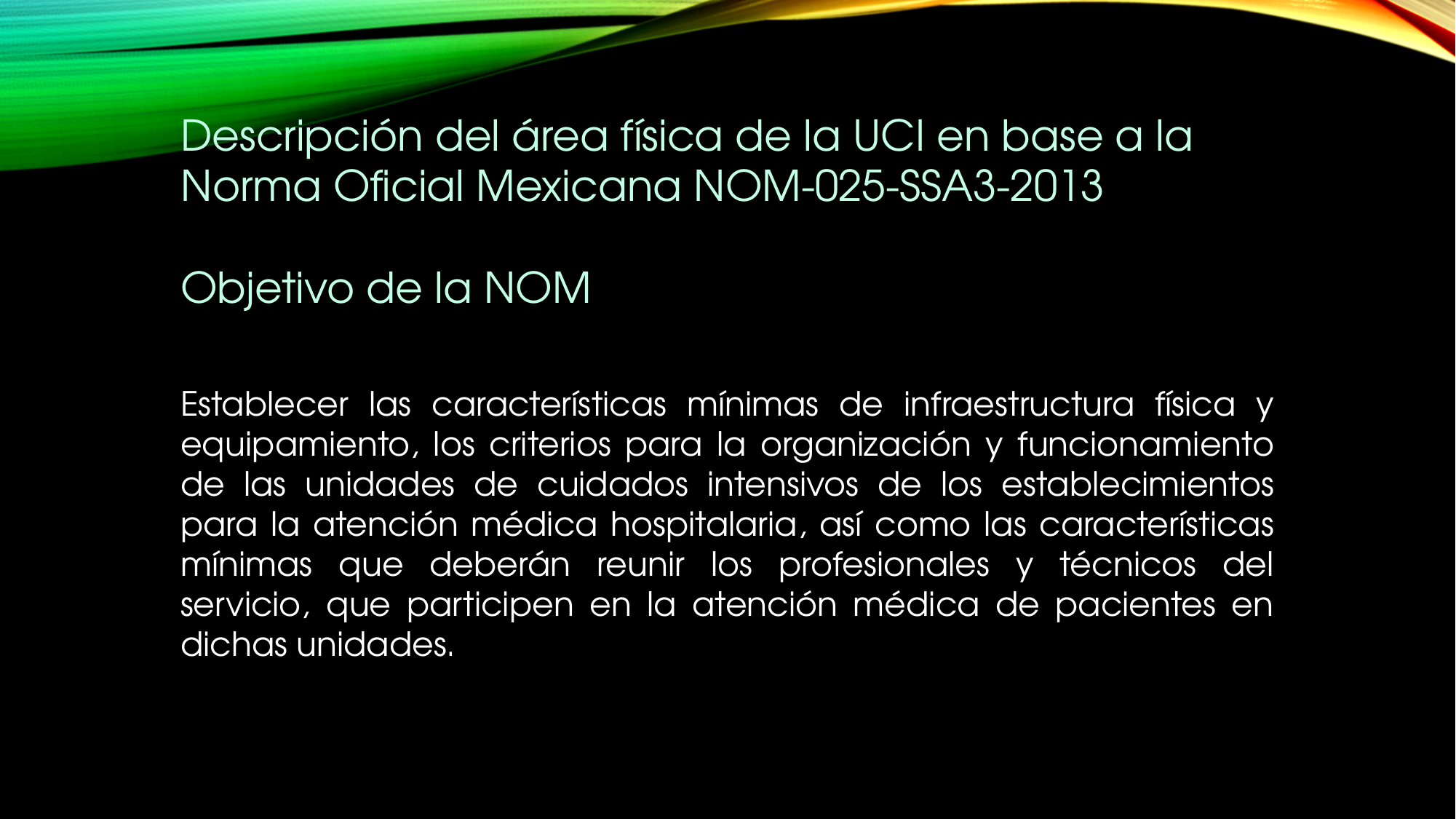

Descripción del área física de la UCI en base a la Norma Oficial Mexicana NOM-025-SSA3-2013

Objetivo de la NOM
Establecer las características mínimas de infraestructura física y equipamiento, los criterios para la organización y funcionamiento de las unidades de cuidados intensivos de los establecimientos para la atención médica hospitalaria, así como las características mínimas que deberán reunir los profesionales y técnicos del servicio, que participen en la atención médica de pacientes en dichas unidades.